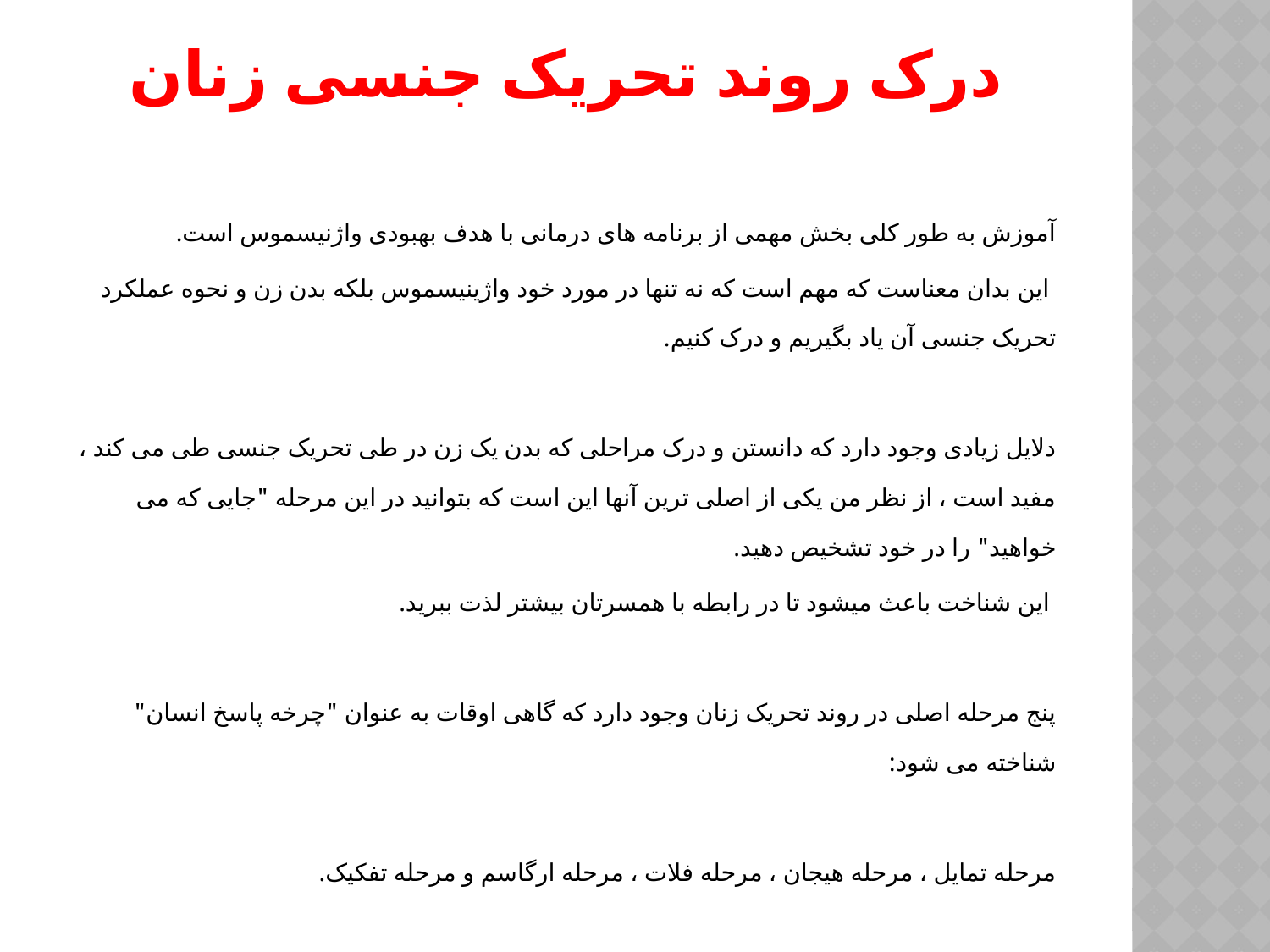

# درک روند تحریک جنسی زنان

آموزش به طور کلی بخش مهمی از برنامه های درمانی با هدف بهبودی واژنیسموس است.
 این بدان معناست که مهم است که نه تنها در مورد خود واژینیسموس بلکه بدن زن و نحوه عملکرد تحریک جنسی آن یاد بگیریم و درک کنیم.

دلایل زیادی وجود دارد که دانستن و درک مراحلی که بدن یک زن در طی تحریک جنسی طی می کند ، مفید است ، از نظر من یکی از اصلی ترین آنها این است که بتوانید در این مرحله "جایی که می خواهید" را در خود تشخیص دهید.
 این شناخت باعث میشود تا در رابطه با همسرتان بیشتر لذت ببرید.

پنج مرحله اصلی در روند تحریک زنان وجود دارد که گاهی اوقات به عنوان "چرخه پاسخ انسان" شناخته می شود:

مرحله تمایل ، مرحله هیجان ، مرحله فلات ، مرحله ارگاسم و مرحله تفکیک.